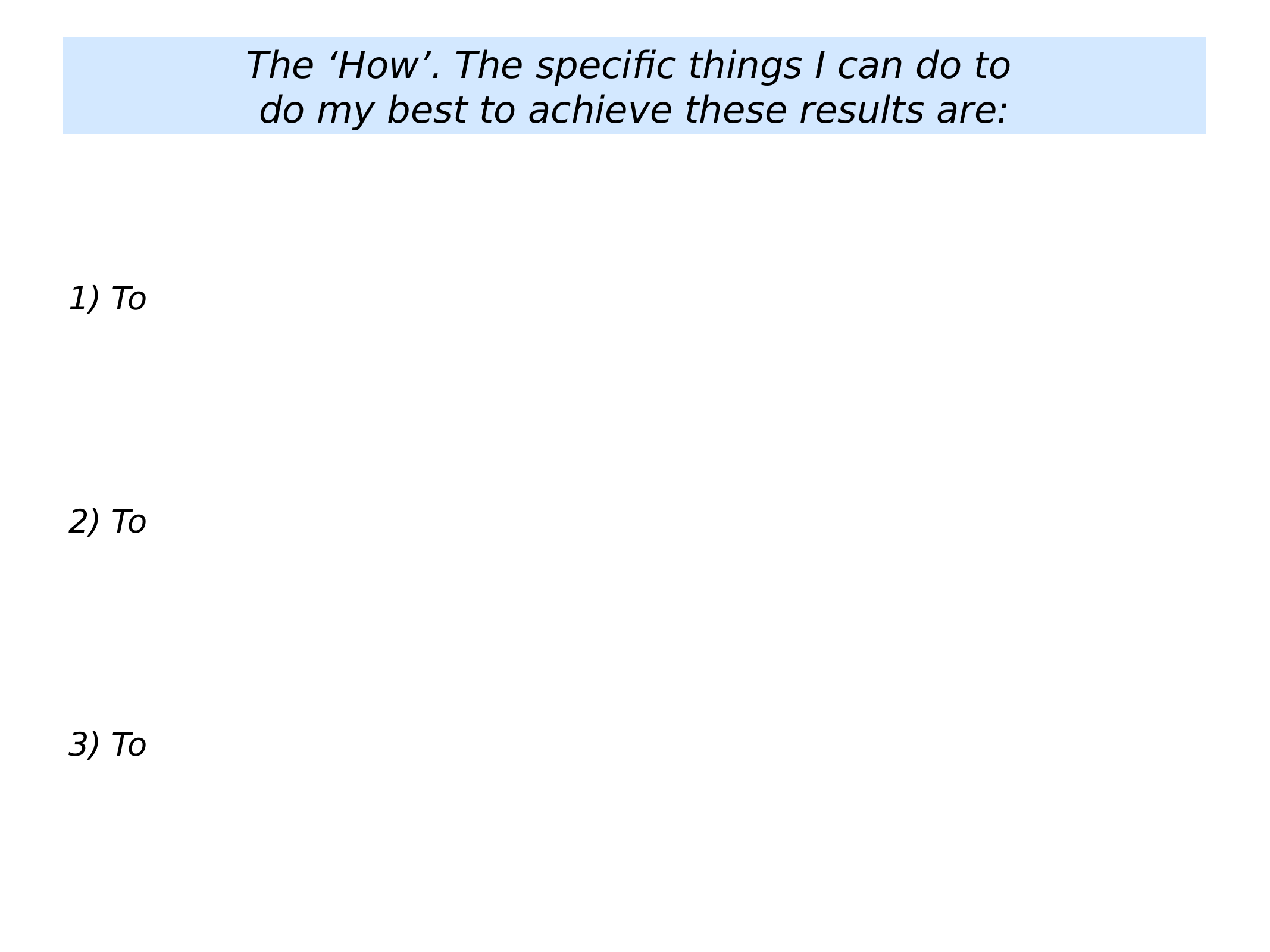

The ‘How’. The specific things I can do to
do my best to achieve these results are:
1) To

2) To

3) To